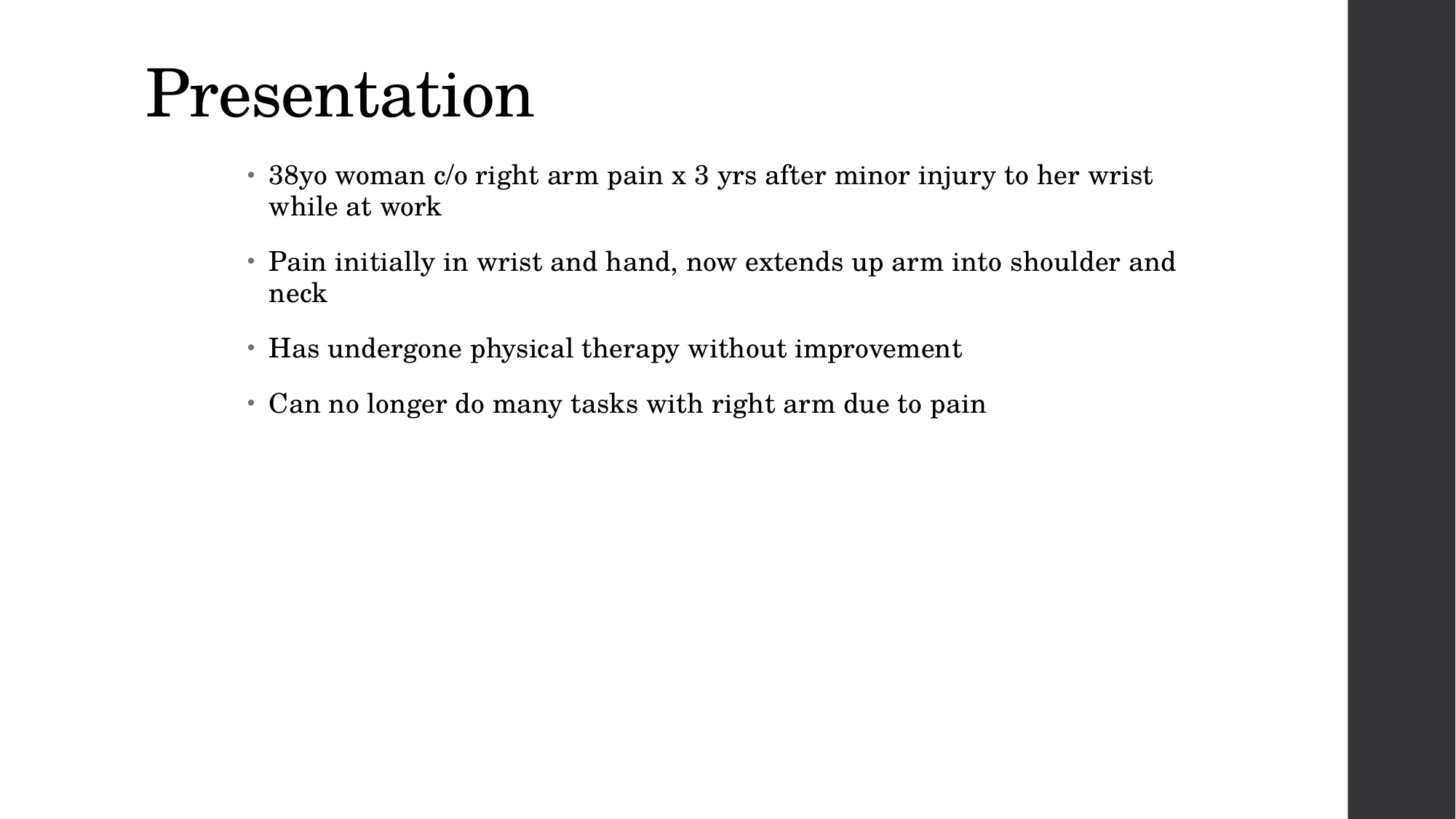

# Presentation
38yo woman c/o right arm pain x 3 yrs after minor injury to her wrist while at work
Pain initially in wrist and hand, now extends up arm into shoulder and neck
Has undergone physical therapy without improvement
Can no longer do many tasks with right arm due to pain